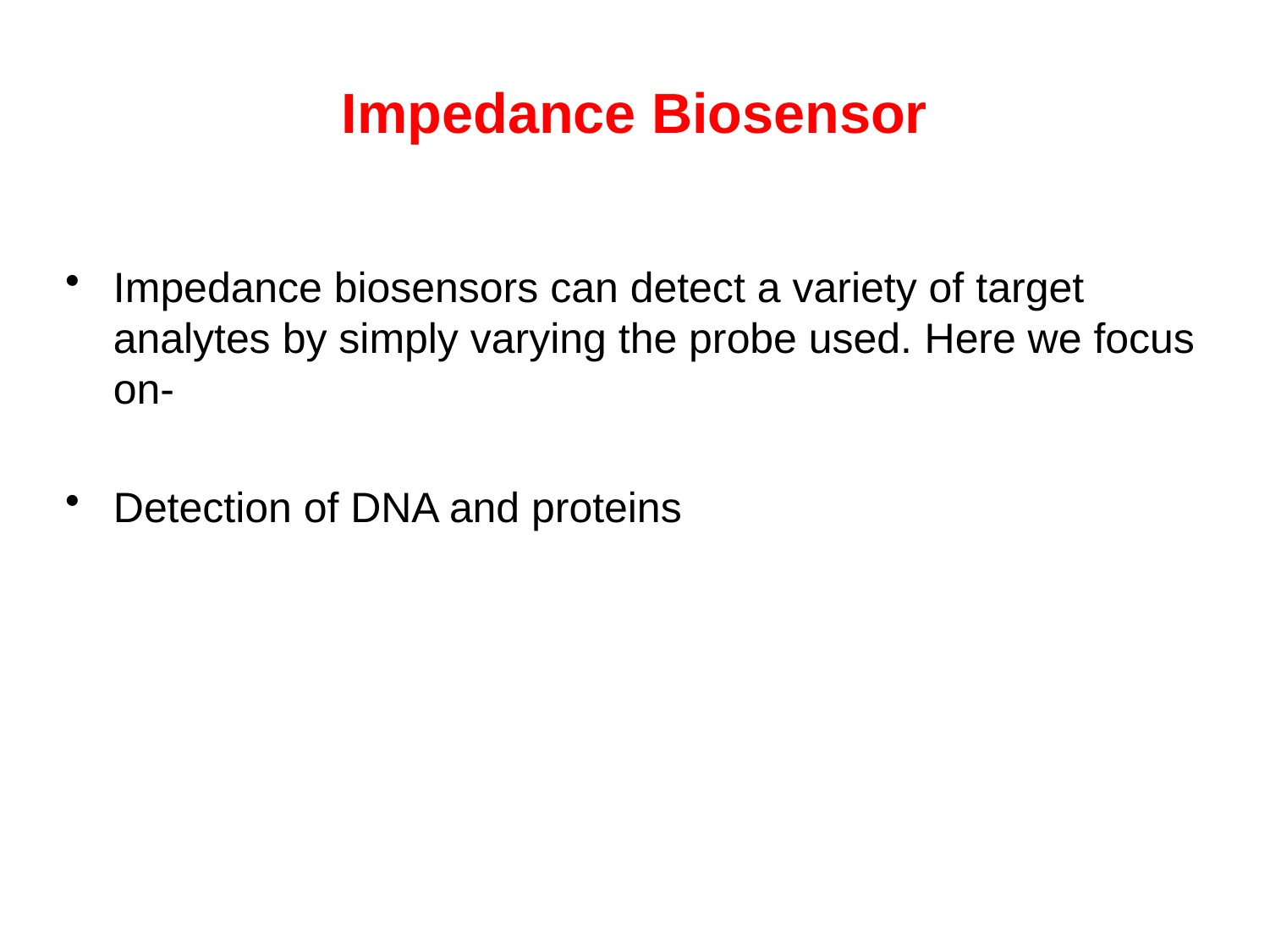

# Impedance Biosensor
Impedance biosensors can detect a variety of target analytes by simply varying the probe used. Here we focus on-

Detection of DNA and proteins